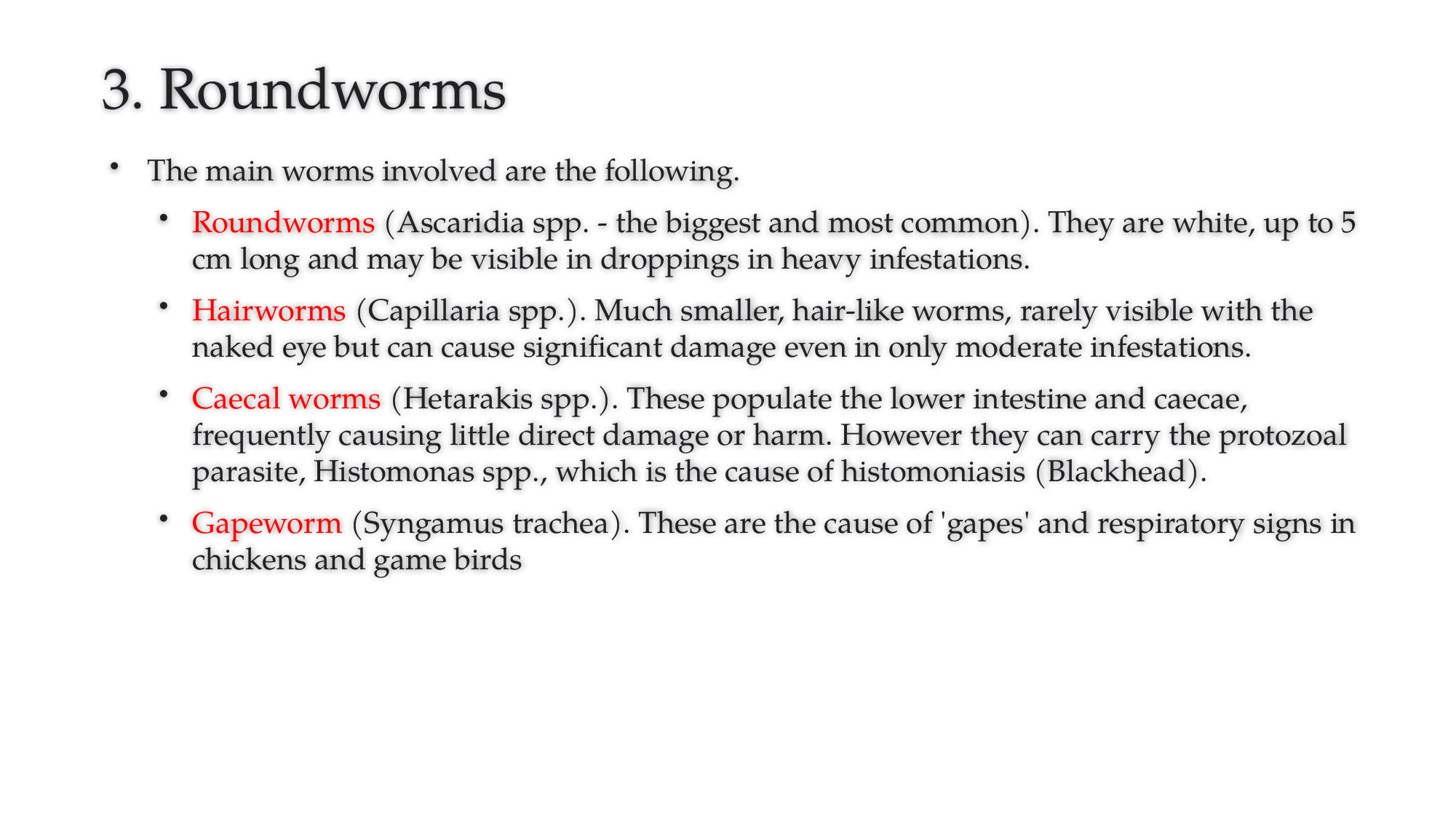

# 3. Roundworms
The main worms involved are the following.
Roundworms (Ascaridia spp. - the biggest and most common). They are white, up to 5 cm long and may be visible in droppings in heavy infestations.
Hairworms (Capillaria spp.). Much smaller, hair-like worms, rarely visible with the naked eye but can cause significant damage even in only moderate infestations.
Caecal worms (Hetarakis spp.). These populate the lower intestine and caecae, frequently causing little direct damage or harm. However they can carry the protozoal parasite, Histomonas spp., which is the cause of histomoniasis (Blackhead).
Gapeworm (Syngamus trachea). These are the cause of 'gapes' and respiratory signs in chickens and game birds